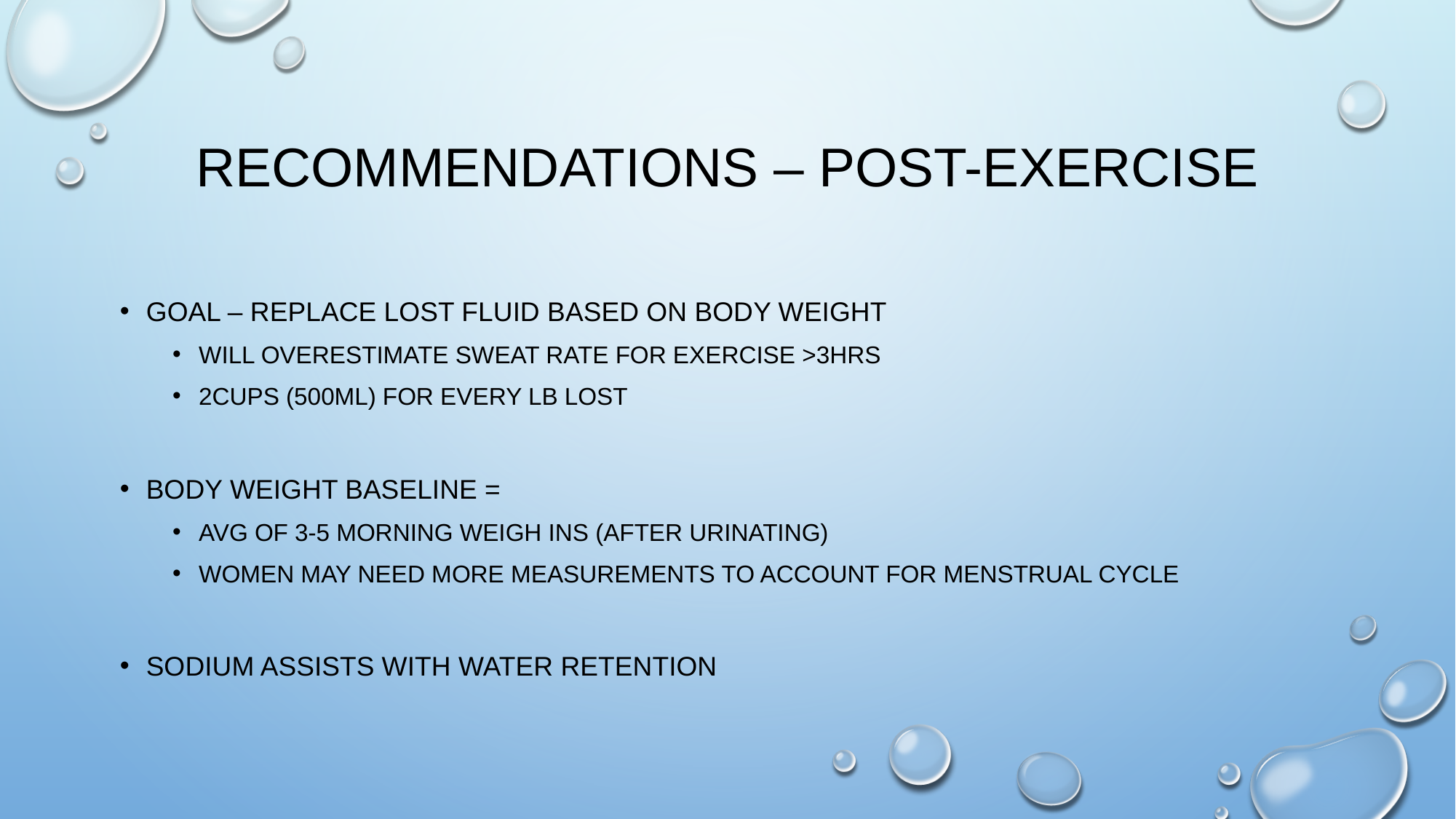

# Recommendations – post-exercise
Goal – replace lost fluid based on body weight
Will overestimate sweat rate for exercise >3hrs
2cups (500ml) for every lb lost

Body weight baseline =
Avg of 3-5 morning weigh ins (after urinating)
Women may need more measurements to account for menstrual cycle

Sodium assists with water retention